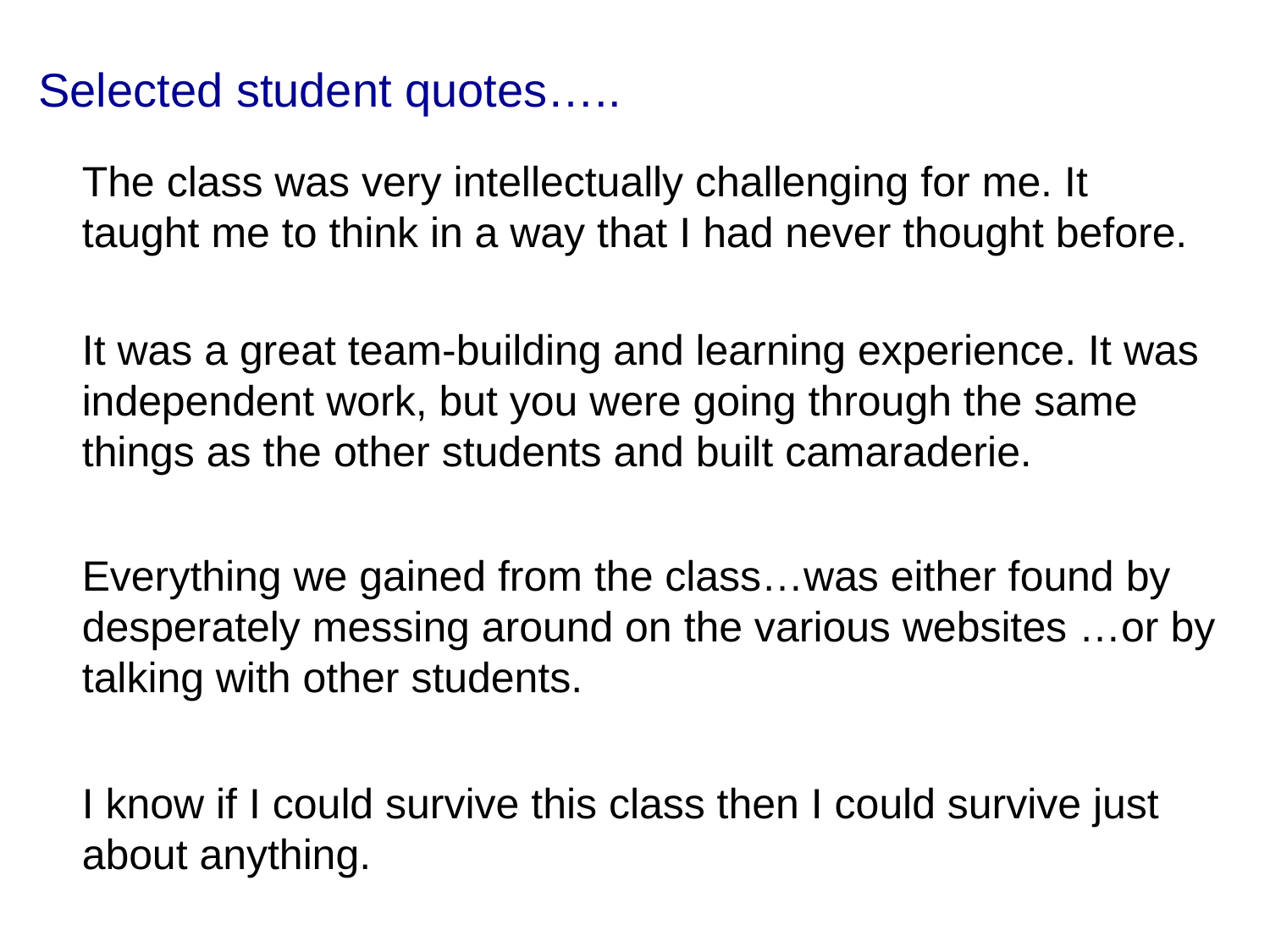

# Selected student quotes…..
The class was very intellectually challenging for me. It taught me to think in a way that I had never thought before.

It was a great team-building and learning experience. It was independent work, but you were going through the same things as the other students and built camaraderie.

Everything we gained from the class…was either found by desperately messing around on the various websites …or by talking with other students.

I know if I could survive this class then I could survive just about anything.